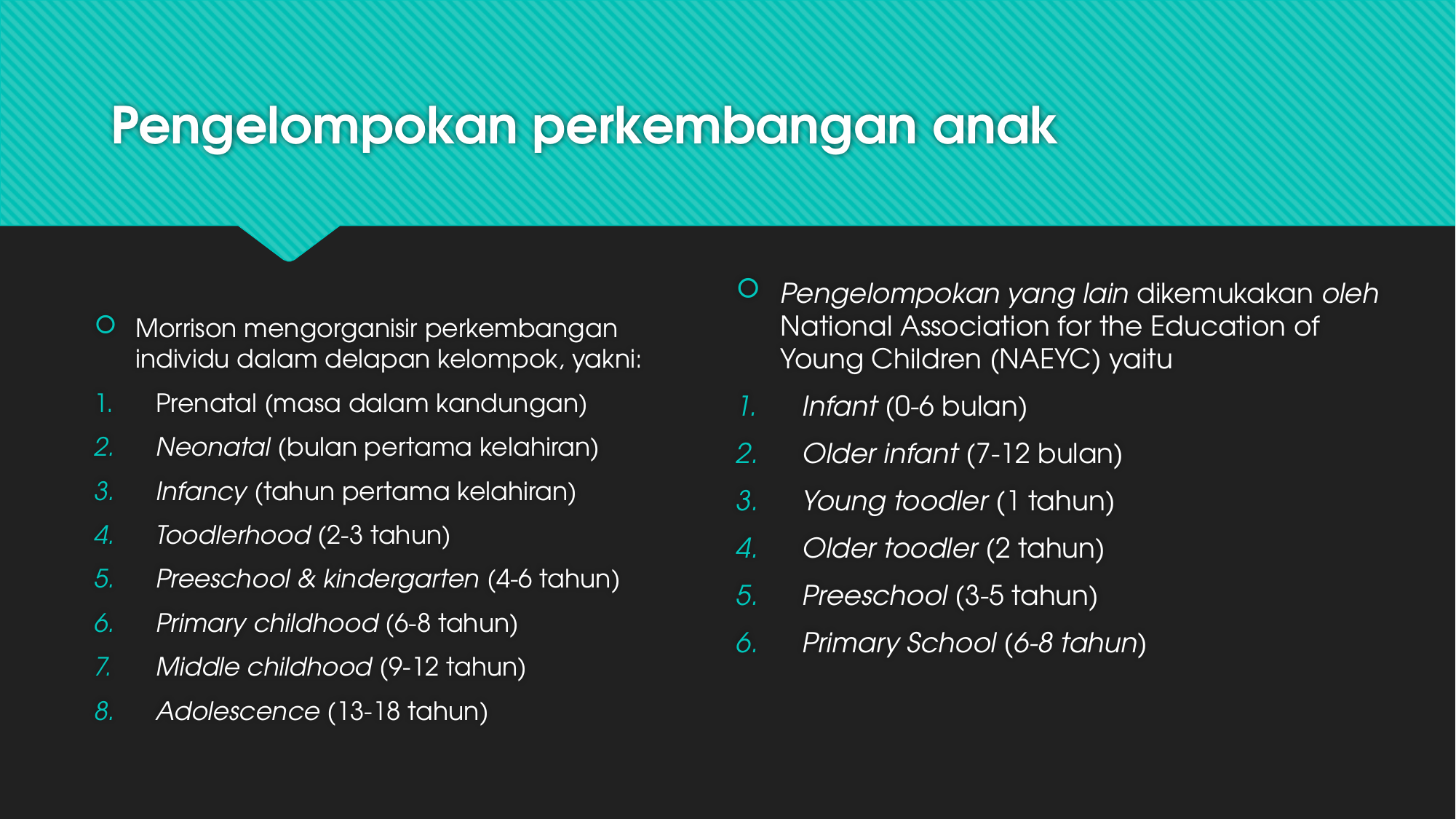

# Pengelompokan perkembangan anak
Pengelompokan yang lain dikemukakan oleh National Association for the Education of Young Children (NAEYC) yaitu
Infant (0-6 bulan)
Older infant (7-12 bulan)
Young toodler (1 tahun)
Older toodler (2 tahun)
Preeschool (3-5 tahun)
Primary School (6-8 tahun)

Morrison mengorganisir perkembangan individu dalam delapan kelompok, yakni:
Prenatal (masa dalam kandungan)
Neonatal (bulan pertama kelahiran)
Infancy (tahun pertama kelahiran)
Toodlerhood (2-3 tahun)
Preeschool & kindergarten (4-6 tahun)
Primary childhood (6-8 tahun)
Middle childhood (9-12 tahun)
Adolescence (13-18 tahun)